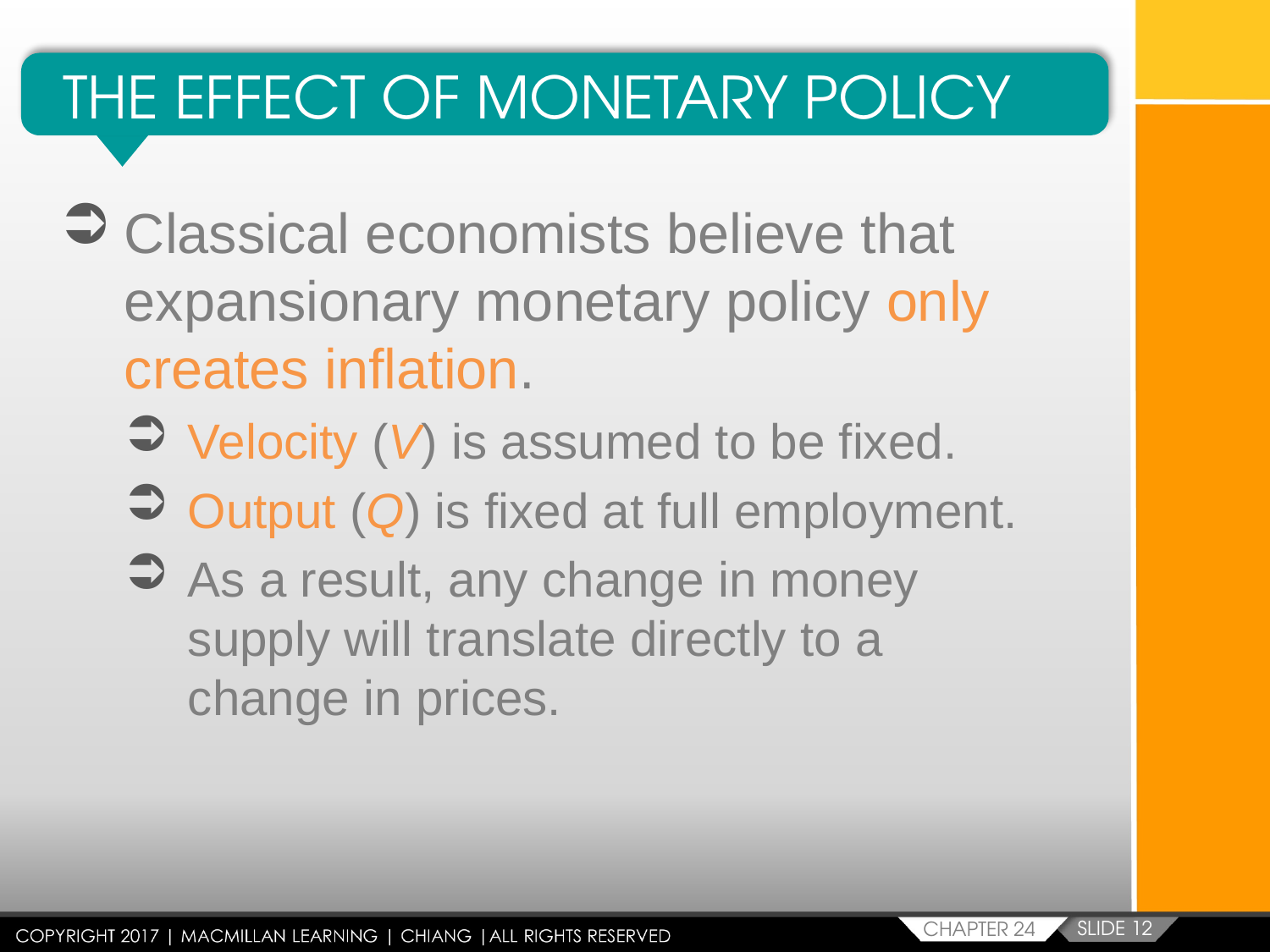

THE EFFECT OF MONETARY POLICY

Classical economists believe that expansionary monetary policy only creates inflation.
Velocity (V) is assumed to be fixed.
Output (Q) is fixed at full employment.
As a result, any change in money supply will translate directly to a change in prices.
SLIDE 12
CHAPTER 24